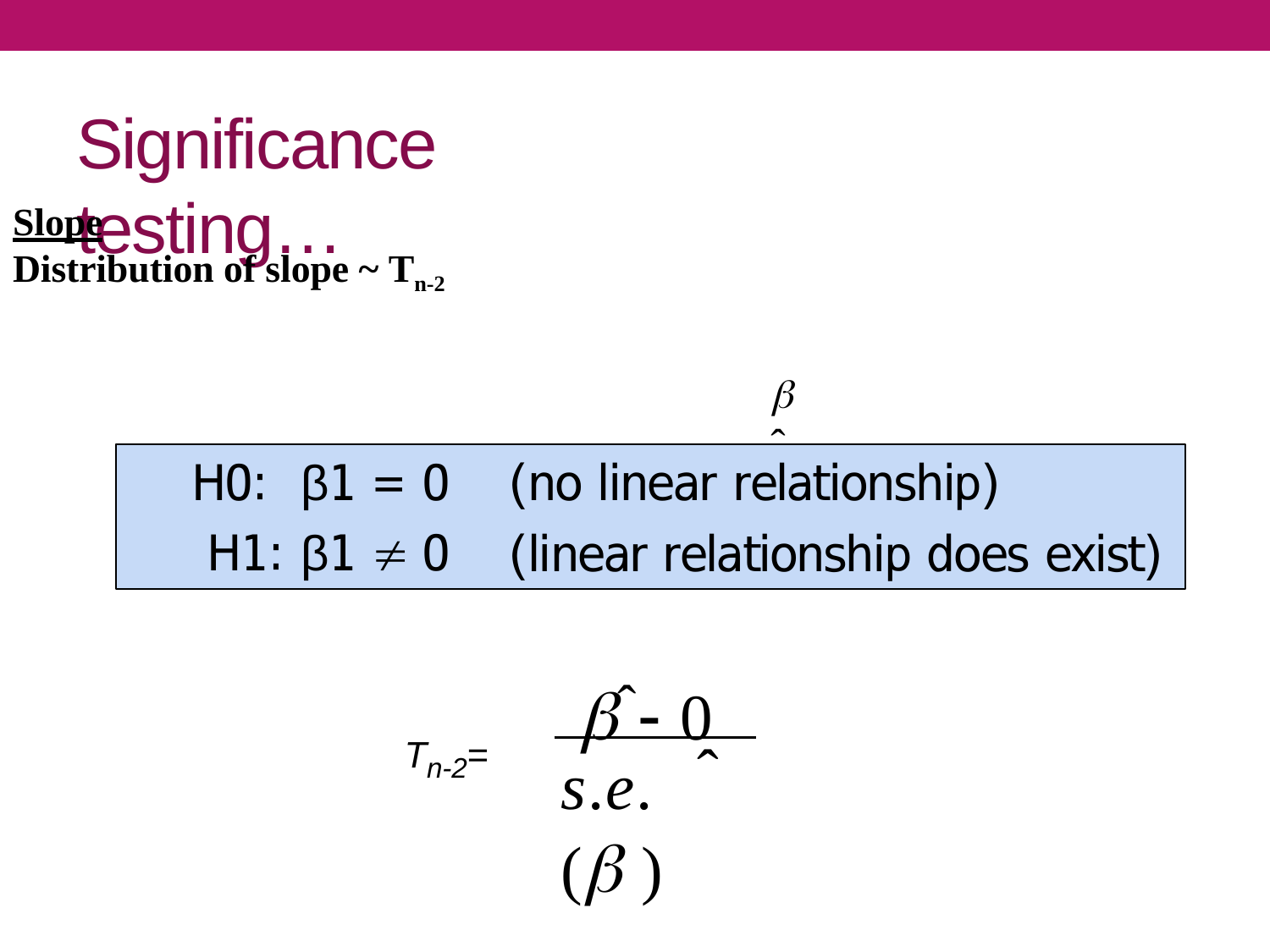

# Significance testing…
Slope
Distribution of slope ~ Tn-2
βˆ
H0:	β1 = 0  H1:	β1 ≠ 0
(no linear relationship)
(linear relationship does exist)

βˆ − 0
Tn-2=
ˆ

s.e.(β )